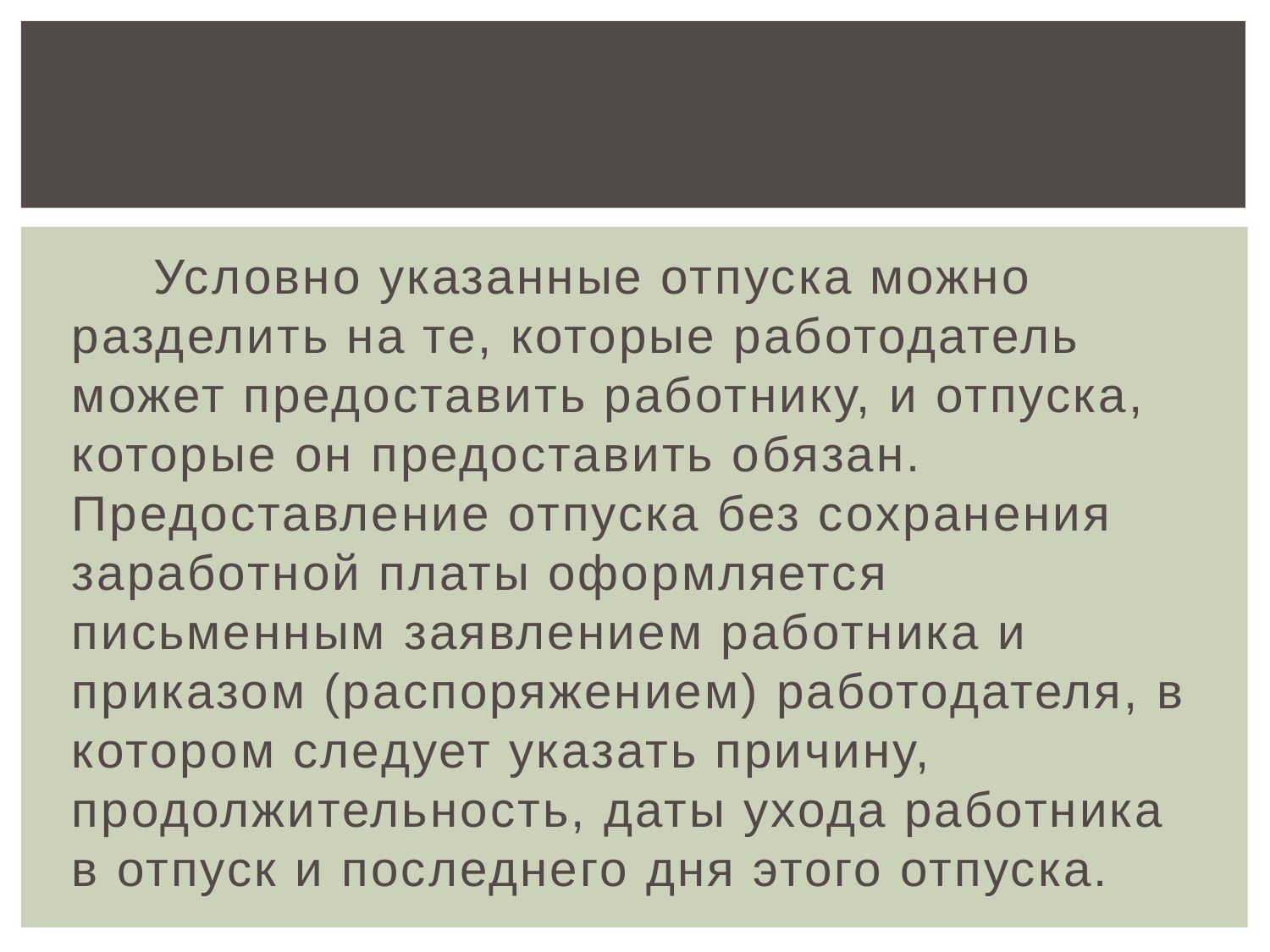

Условно указанные отпуска можно разделить на те, которые работодатель может предоставить работнику, и отпуска, которые он предоставить обязан. Предоставление отпуска без сохранения заработной платы оформляется письменным заявлением работника и приказом (распоряжением) работодателя, в котором следует указать причину, продолжительность, даты ухода работника в отпуск и последнего дня этого отпуска.